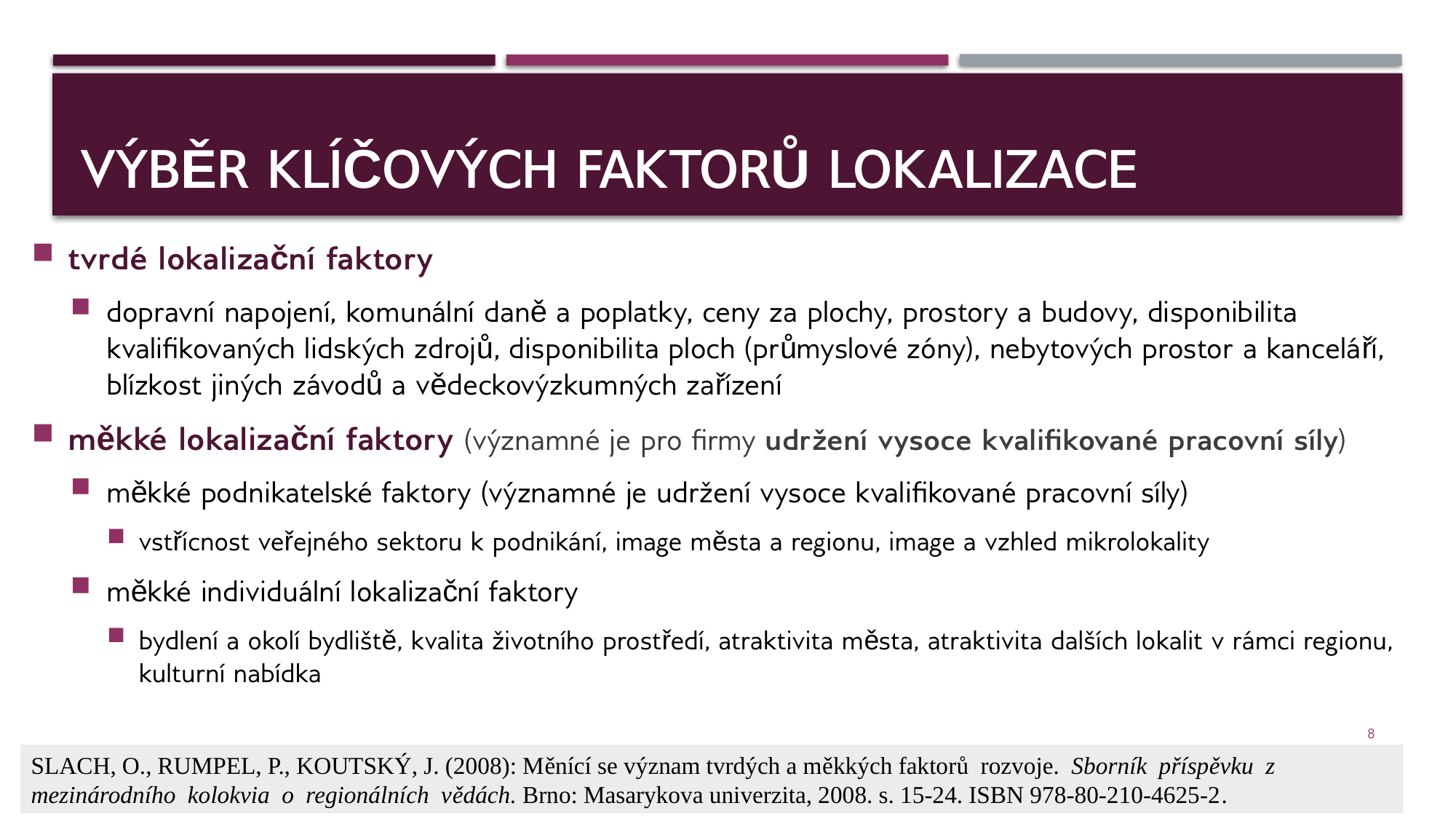

# Výběr klíčových faktorů lokalizace
tvrdé lokalizační faktory
dopravní napojení, komunální daně a poplatky, ceny za plochy, prostory a budovy, disponibilita kvalifikovaných lidských zdrojů, disponibilita ploch (průmyslové zóny), nebytových prostor a kanceláří, blízkost jiných závodů a vědeckovýzkumných zařízení
měkké lokalizační faktory (významné je pro firmy udržení vysoce kvalifikované pracovní síly)
měkké podnikatelské faktory (významné je udržení vysoce kvalifikované pracovní síly)
vstřícnost veřejného sektoru k podnikání, image města a regionu, image a vzhled mikrolokality
měkké individuální lokalizační faktory
bydlení a okolí bydliště, kvalita životního prostředí, atraktivita města, atraktivita dalších lokalit v rámci regionu, kulturní nabídka
8
SLACH, O., RUMPEL, P., KOUTSKÝ, J. (2008): Měnící se význam tvrdých a měkkých faktorů  rozvoje.  Sborník  příspěvku  z  mezinárodního  kolokvia  o  regionálních  vědách. Brno: Masarykova univerzita, 2008. s. 15-24. ISBN 978-80-210-4625-2.